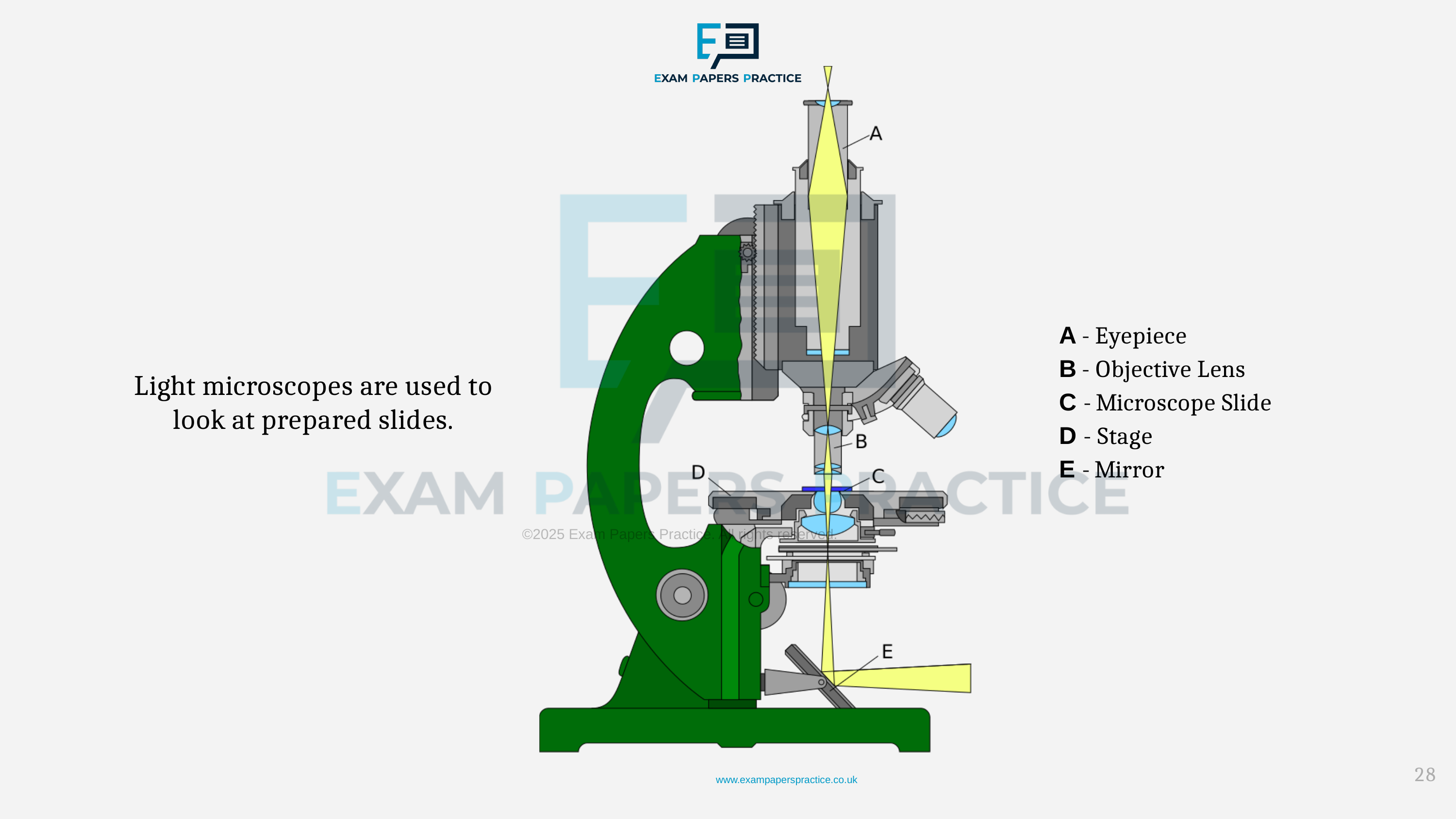

A - Eyepiece
B - Objective Lens
C - Microscope Slide
D - Stage
E - Mirror
Light microscopes are used to look at prepared slides.
©2025 Exam Papers Practice. All rights reserved.

28
For more help, please visit our website www.exampaperspractice.co.uk